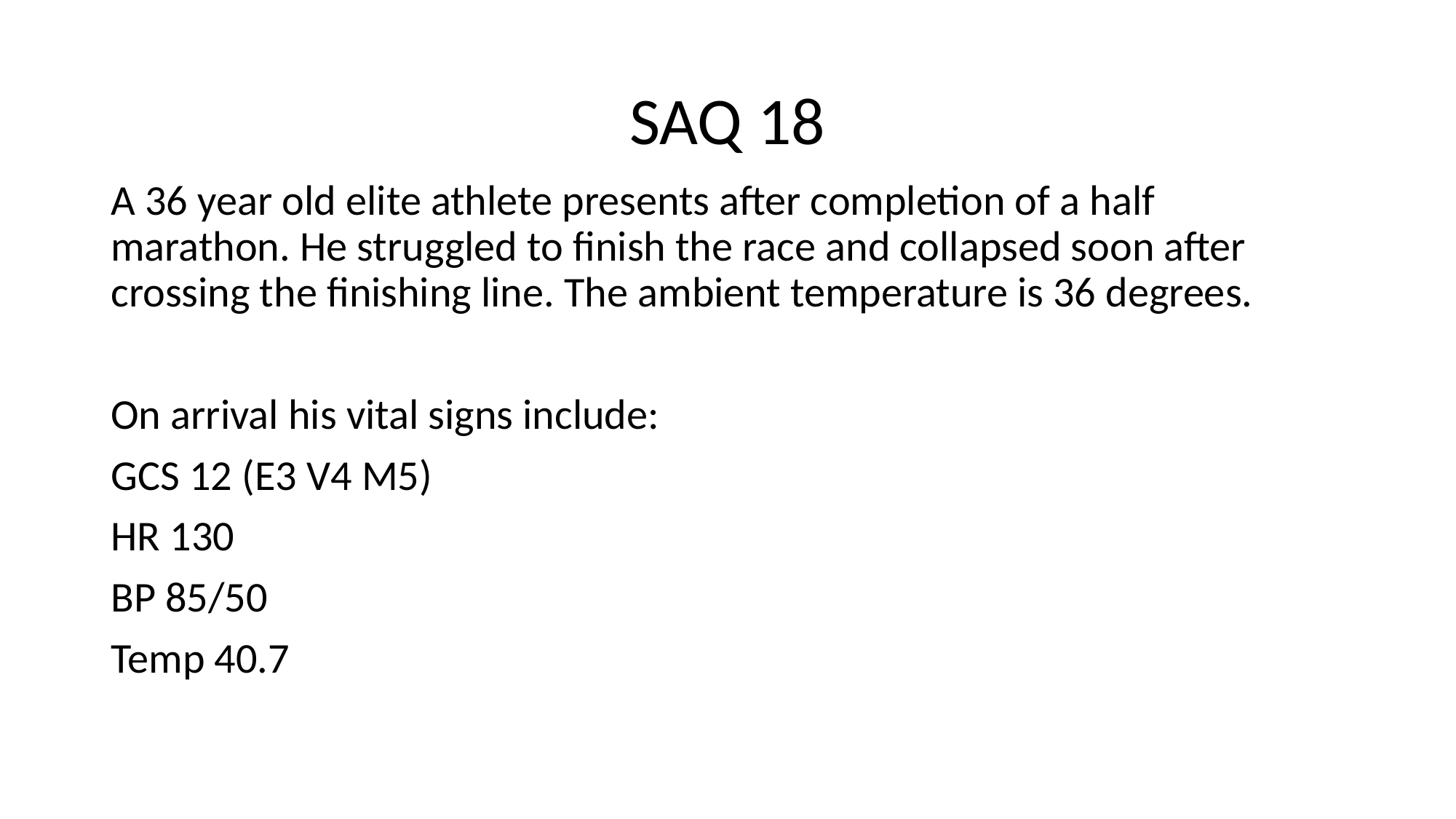

# SAQ 18
A 36 year old elite athlete presents after completion of a half marathon. He struggled to finish the race and collapsed soon after crossing the finishing line. The ambient temperature is 36 degrees.

On arrival his vital signs include:
GCS 12 (E3 V4 M5)
HR 130
BP 85/50
Temp 40.7